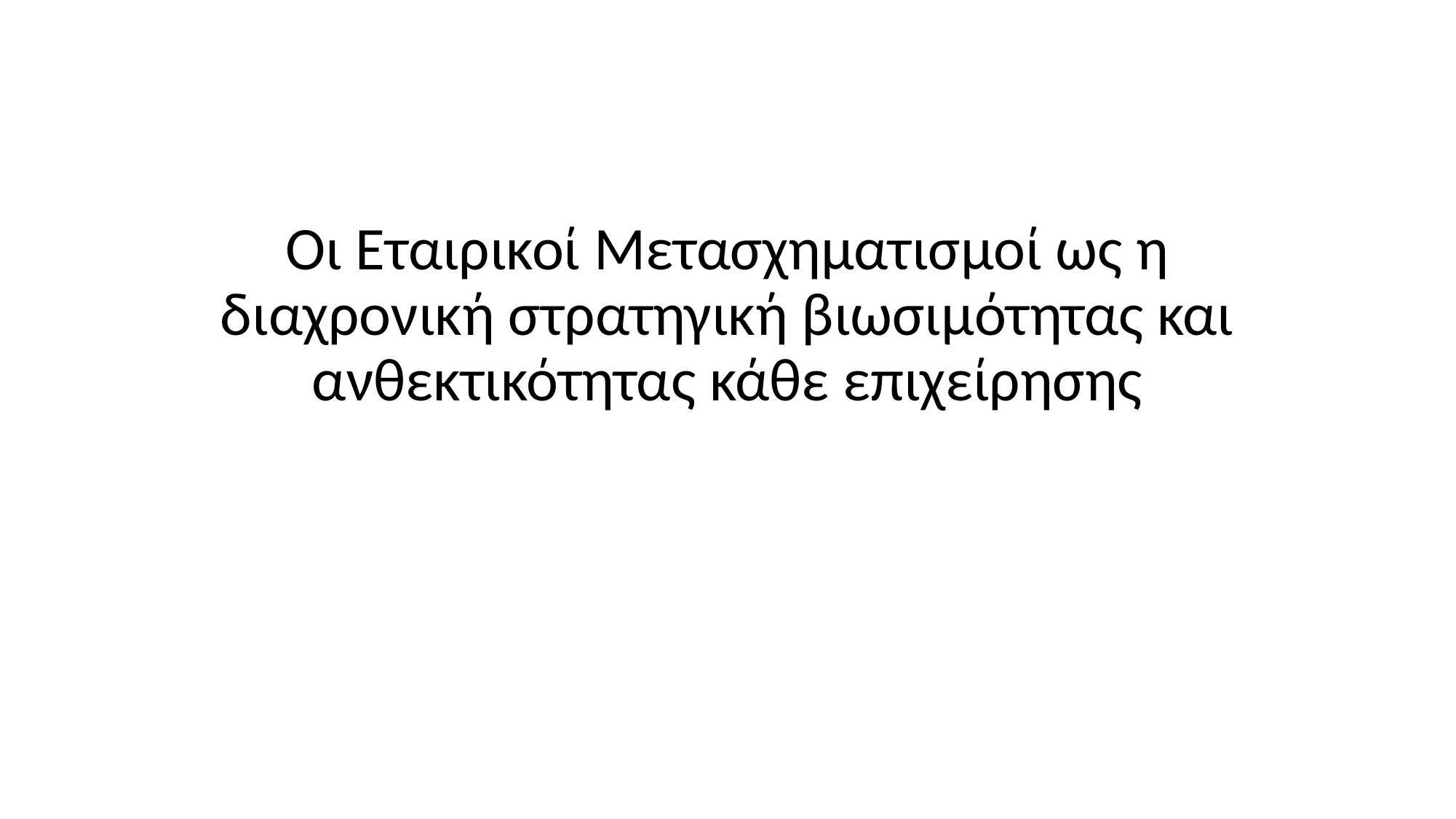

# Οι Εταιρικοί Μετασχηματισμοί ως η διαχρονική στρατηγική βιωσιμότητας και ανθεκτικότητας κάθε επιχείρησης